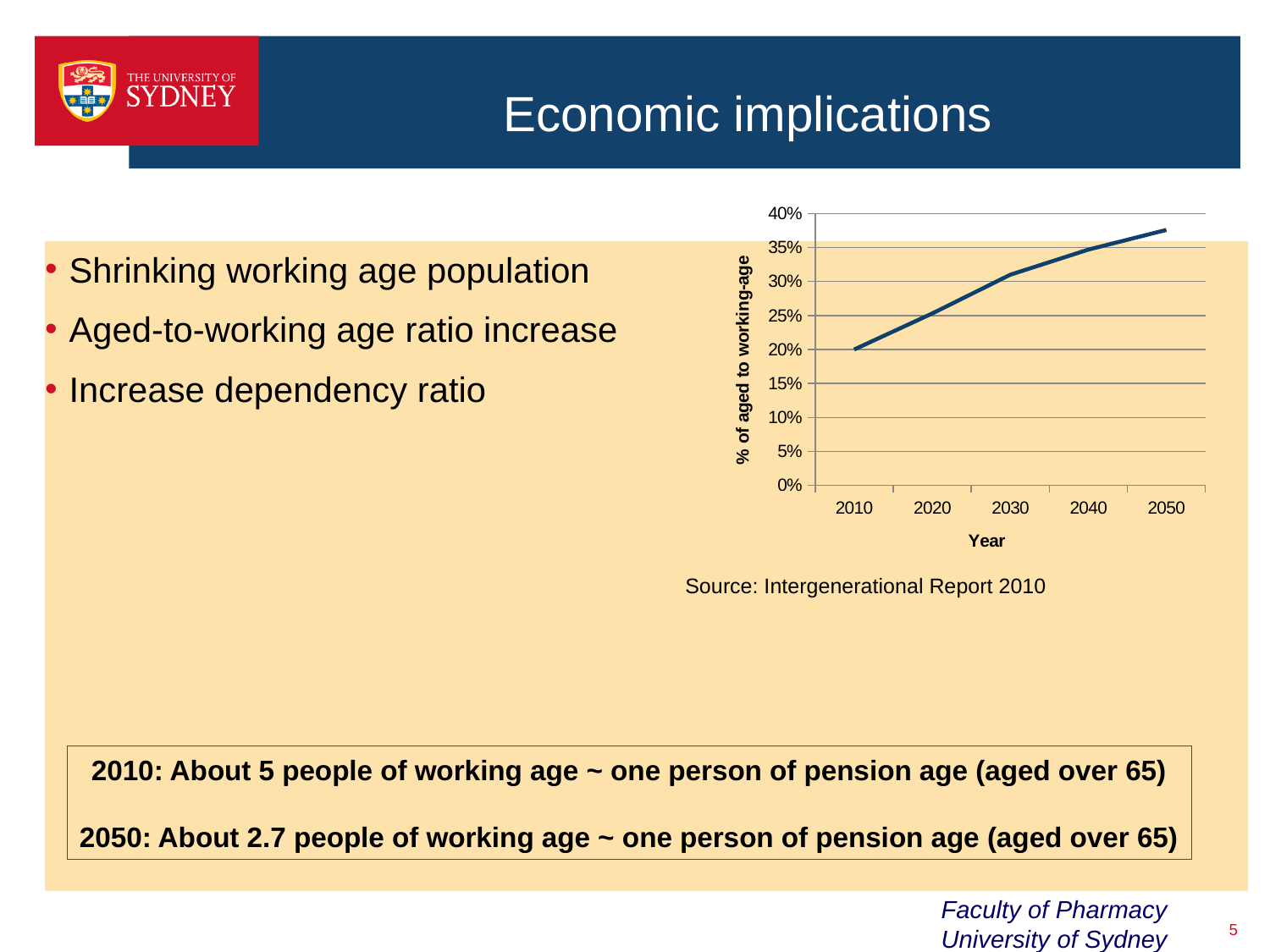

# Economic implications

### Chart

| Category |  |
|---|---|
| 2010 | 0.2 |
| 2020 | 0.253 |
| 2030 | 0.3100000000000006 |
| 2040 | 0.34700000000000086 |
| 2050 | 0.3760000000000006 |
Source: Intergenerational Report 2010
Shrinking working age population
Aged-to-working age ratio increase
Increase dependency ratio

2010: About 5 people of working age ~ one person of pension age (aged over 65)

2050: About 2.7 people of working age ~ one person of pension age (aged over 65)
5